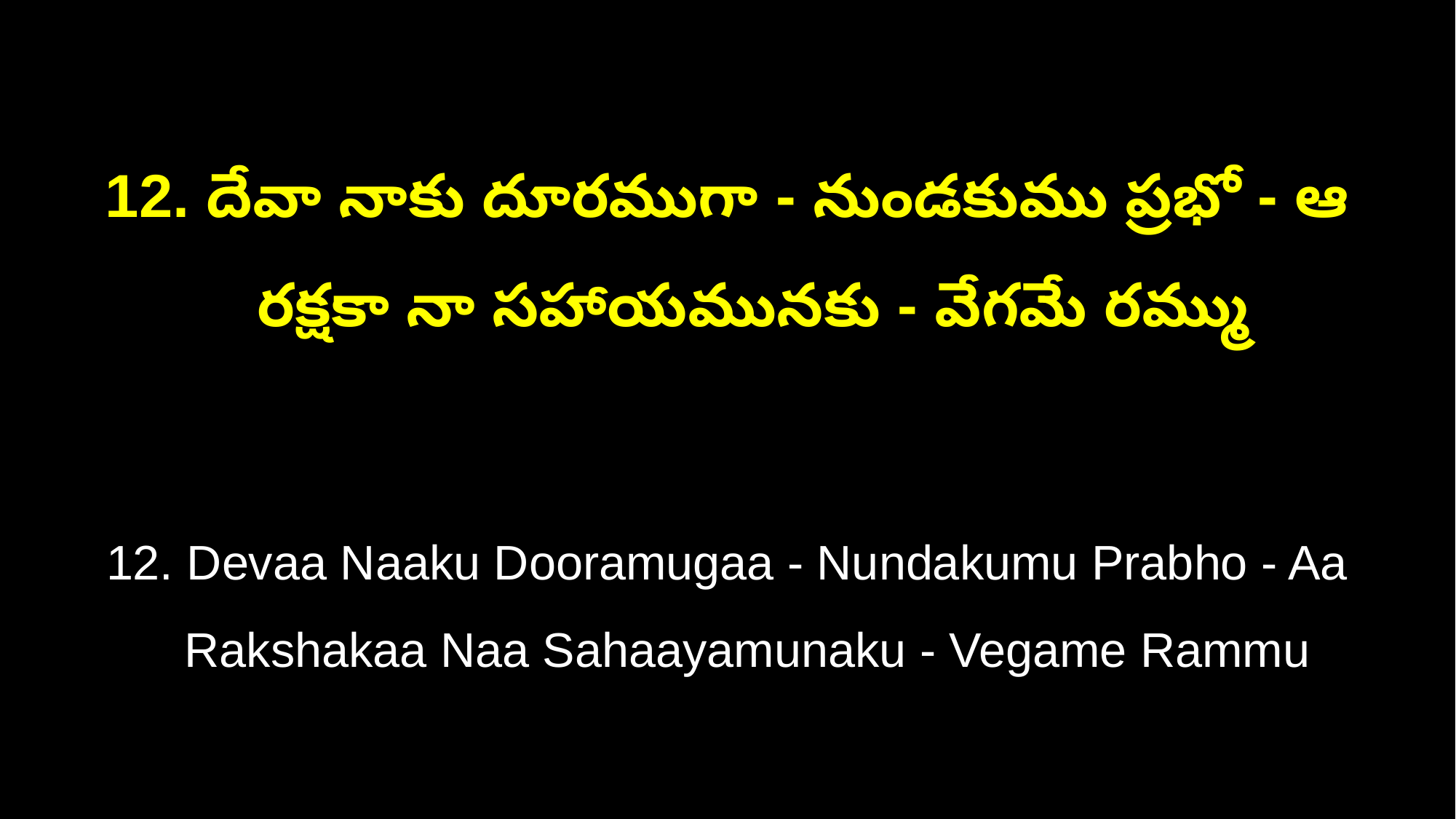

12. దేవా నాకు దూరముగా - నుండకుము ప్రభో - ఆ
   రక్షకా నా సహాయమునకు - వేగమే రమ్ము
12. Devaa Naaku Dooramugaa - Nundakumu Prabho - Aa
   Rakshakaa Naa Sahaayamunaku - Vegame Rammu